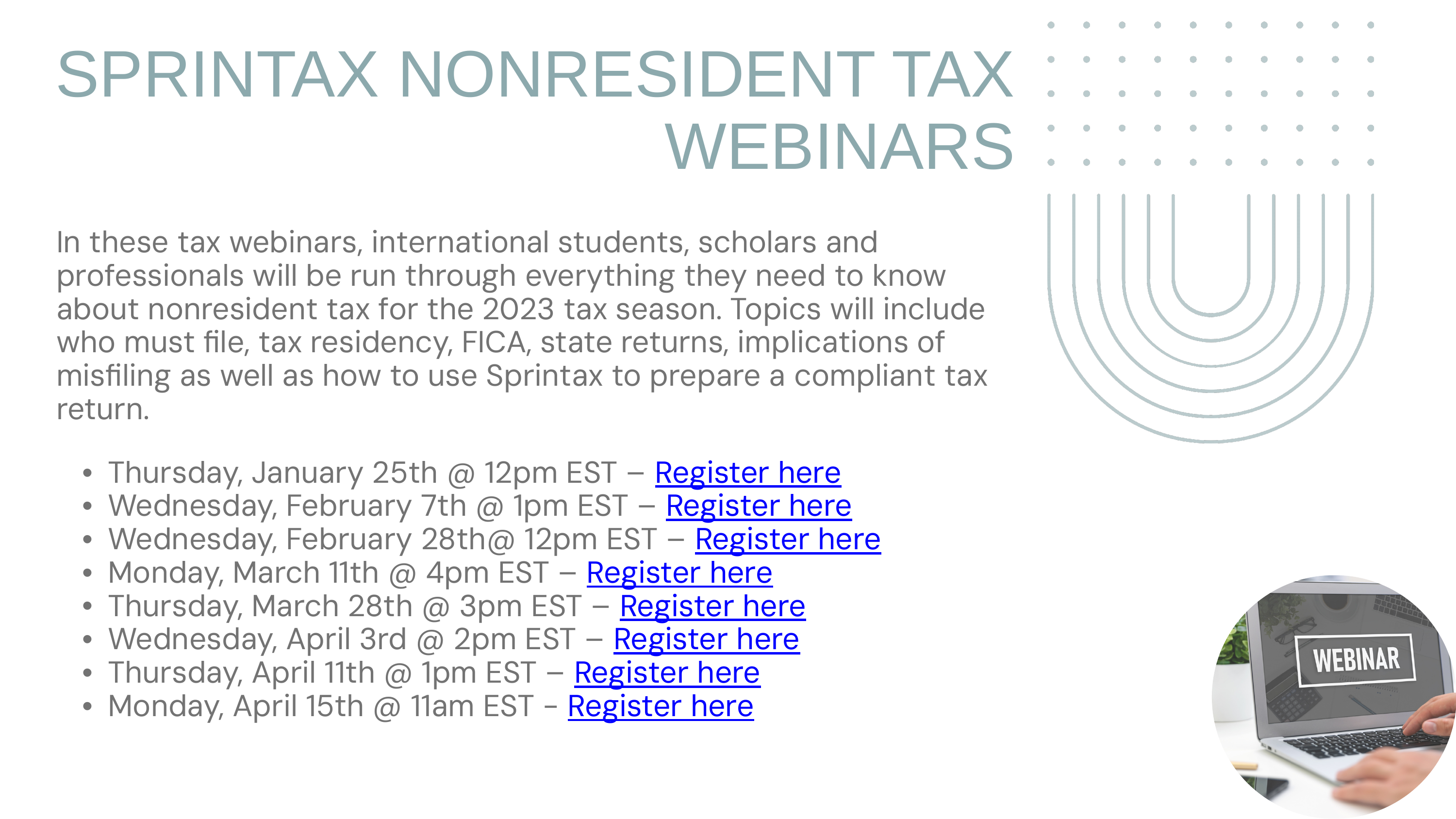

SPRINTAX NONRESIDENT TAX WEBINARS

In these tax webinars, international students, scholars and professionals will be run through everything they need to know about nonresident tax for the 2023 tax season. Topics will include who must file, tax residency, FICA, state returns, implications of misfiling as well as how to use Sprintax to prepare a compliant tax return.

Thursday, January 25th @ 12pm EST – Register here
Wednesday, February 7th @ 1pm EST – Register here
Wednesday, February 28th@ 12pm EST – Register here
Monday, March 11th @ 4pm EST – Register here
Thursday, March 28th @ 3pm EST – Register here
Wednesday, April 3rd @ 2pm EST – Register here
Thursday, April 11th @ 1pm EST – Register here
Monday, April 15th @ 11am EST - Register here